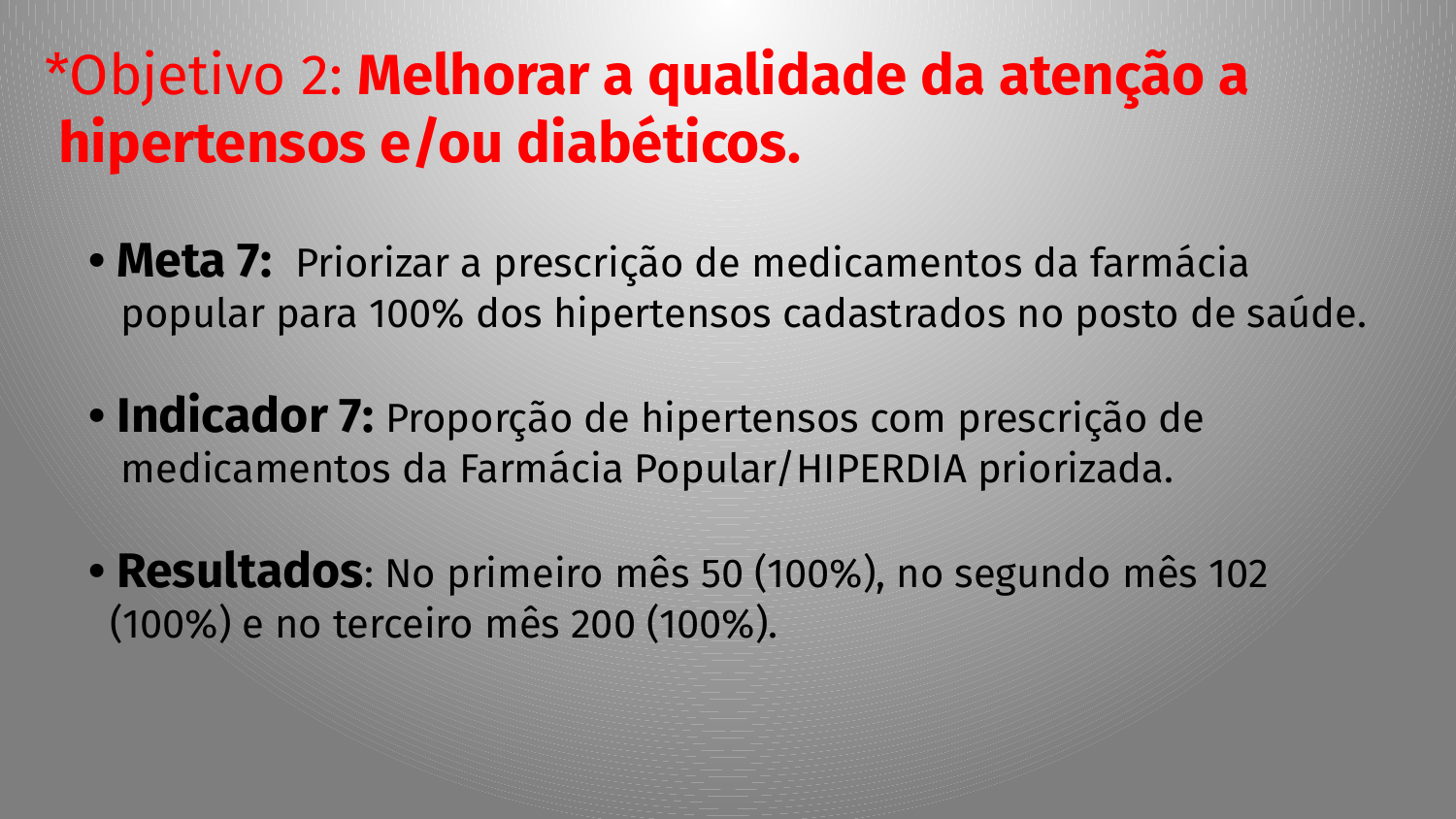

*Objetivo 2: Melhorar a qualidade da atenção a
 hipertensos e/ou diabéticos.

• Meta 7:  Priorizar a prescrição de medicamentos da farmácia
   popular para 100% dos hipertensos cadastrados no posto de saúde.

• Indicador 7: Proporção de hipertensos com prescrição de
   medicamentos da Farmácia Popular/HIPERDIA priorizada.

• Resultados: No primeiro mês 50 (100%), no segundo mês 102
  (100%) e no terceiro mês 200 (100%).